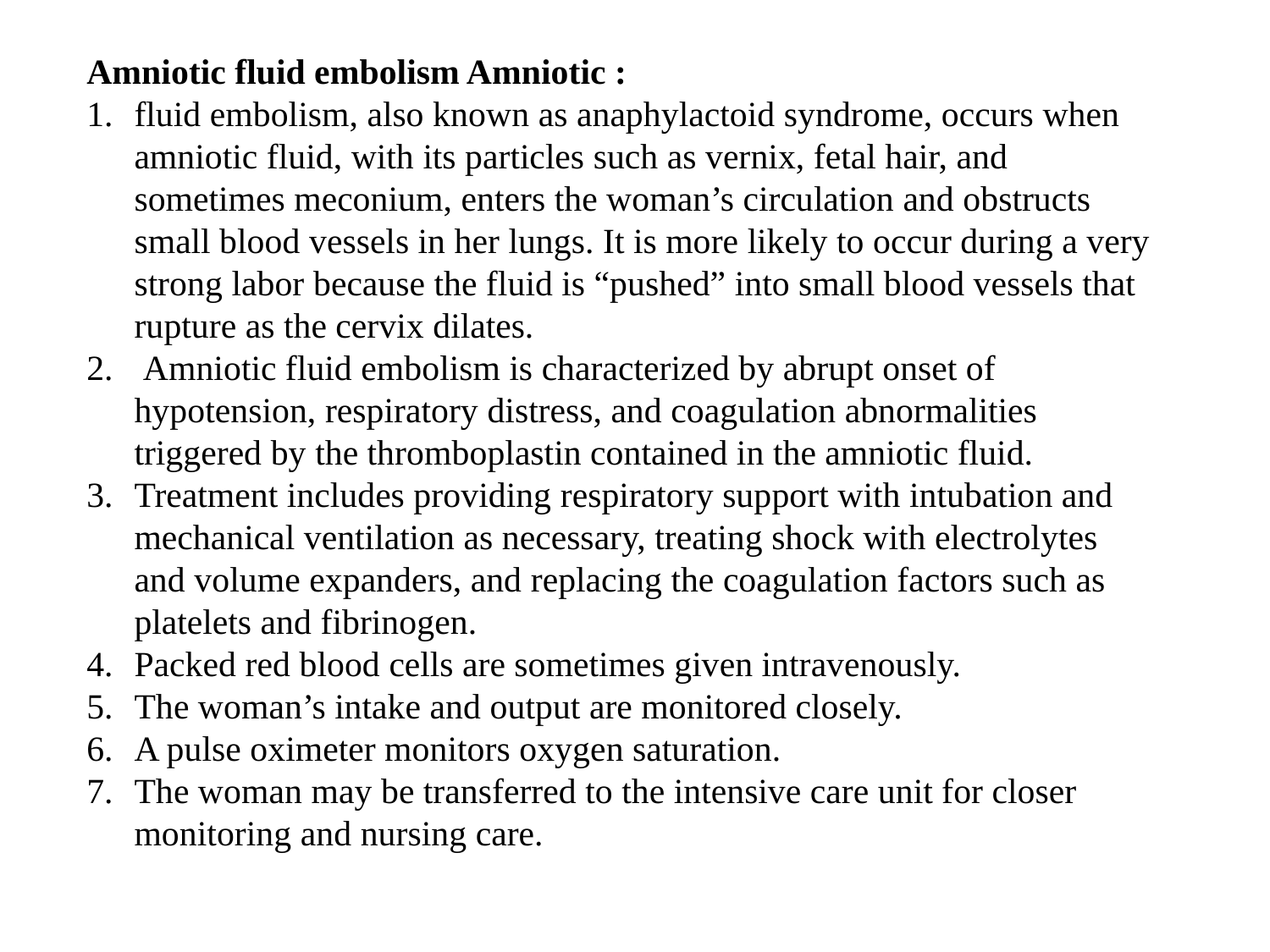

Amniotic fluid embolism Amniotic :
fluid embolism, also known as anaphylactoid syndrome, occurs when amniotic fluid, with its particles such as vernix, fetal hair, and sometimes meconium, enters the woman’s circulation and obstructs small blood vessels in her lungs. It is more likely to occur during a very strong labor because the fluid is “pushed” into small blood vessels that rupture as the cervix dilates.
 Amniotic fluid embolism is characterized by abrupt onset of hypotension, respiratory distress, and coagulation abnormalities triggered by the thromboplastin contained in the amniotic fluid.
Treatment includes providing respiratory support with intubation and mechanical ventilation as necessary, treating shock with electrolytes and volume expanders, and replacing the coagulation factors such as platelets and fibrinogen.
Packed red blood cells are sometimes given intravenously.
The woman’s intake and output are monitored closely.
A pulse oximeter monitors oxygen saturation.
The woman may be transferred to the intensive care unit for closer monitoring and nursing care.